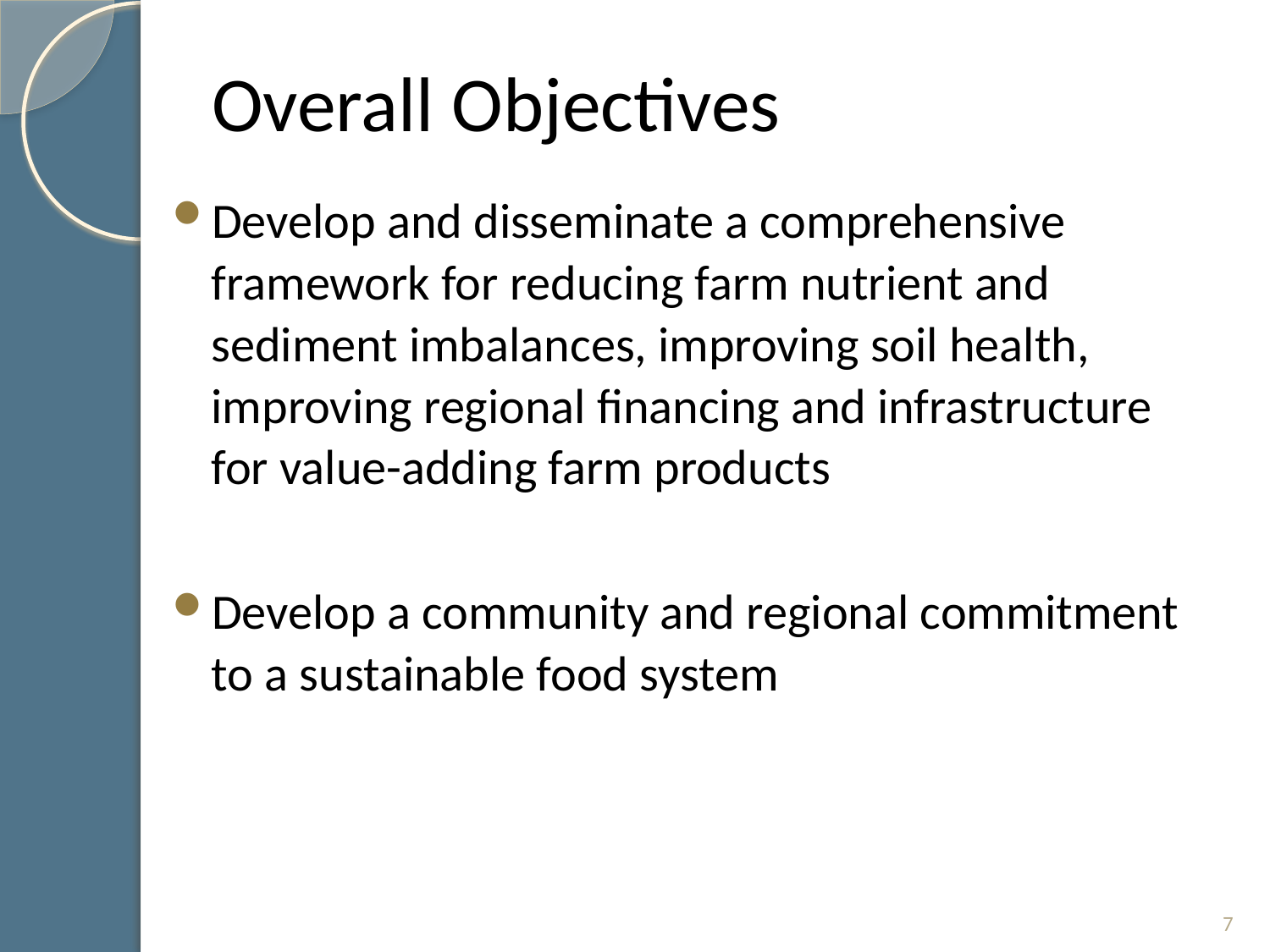

# Overall Objectives
Develop and disseminate a comprehensive framework for reducing farm nutrient and sediment imbalances, improving soil health, improving regional financing and infrastructure for value-adding farm products

Develop a community and regional commitment to a sustainable food system

7